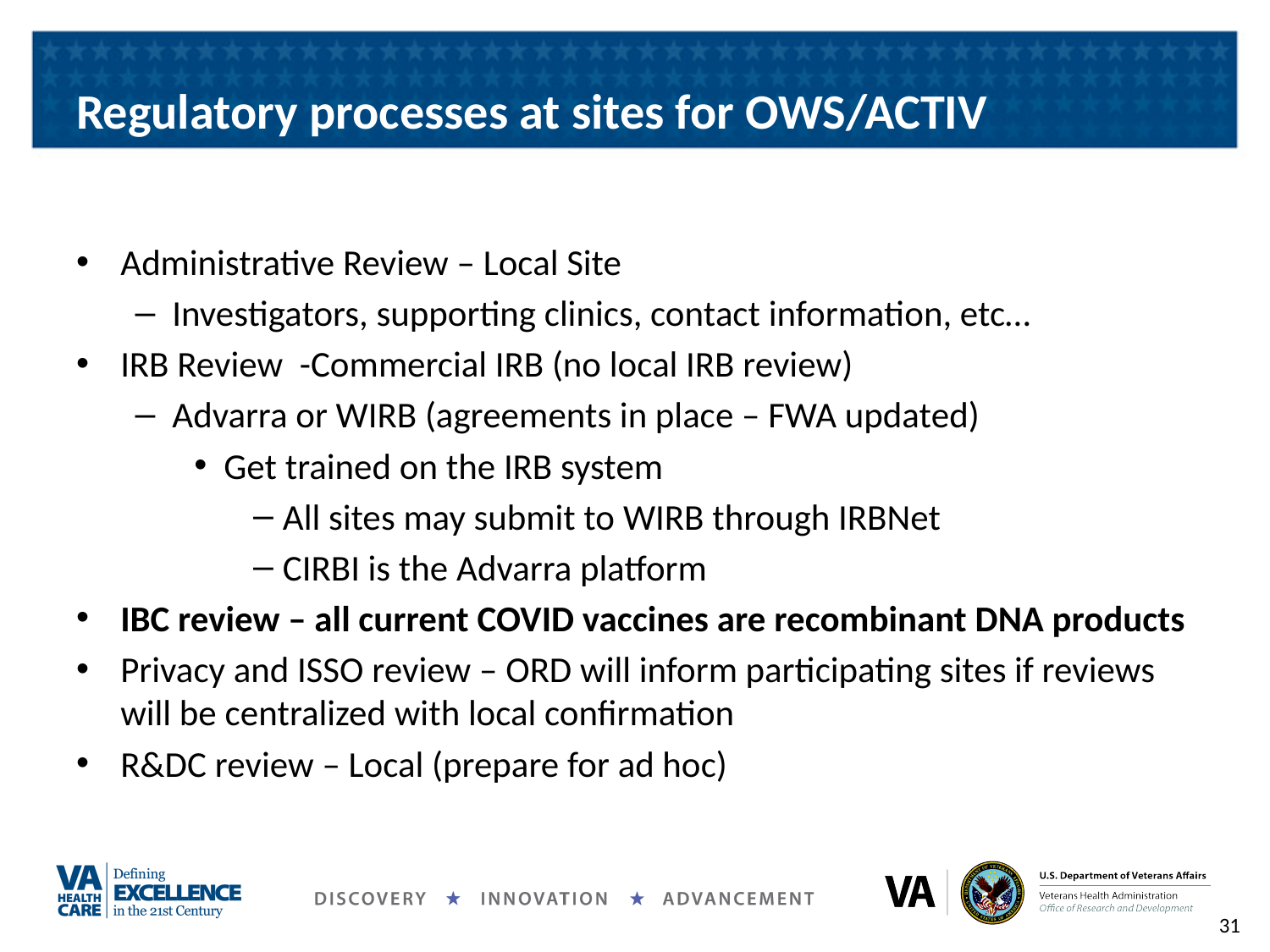

# Regulatory processes at sites for OWS/ACTIV
Administrative Review – Local Site
Investigators, supporting clinics, contact information, etc…
IRB Review  -Commercial IRB (no local IRB review)
Advarra or WIRB (agreements in place – FWA updated)
Get trained on the IRB system
All sites may submit to WIRB through IRBNet
CIRBI is the Advarra platform
IBC review – all current COVID vaccines are recombinant DNA products
Privacy and ISSO review – ORD will inform participating sites if reviews will be centralized with local confirmation
R&DC review – Local (prepare for ad hoc)